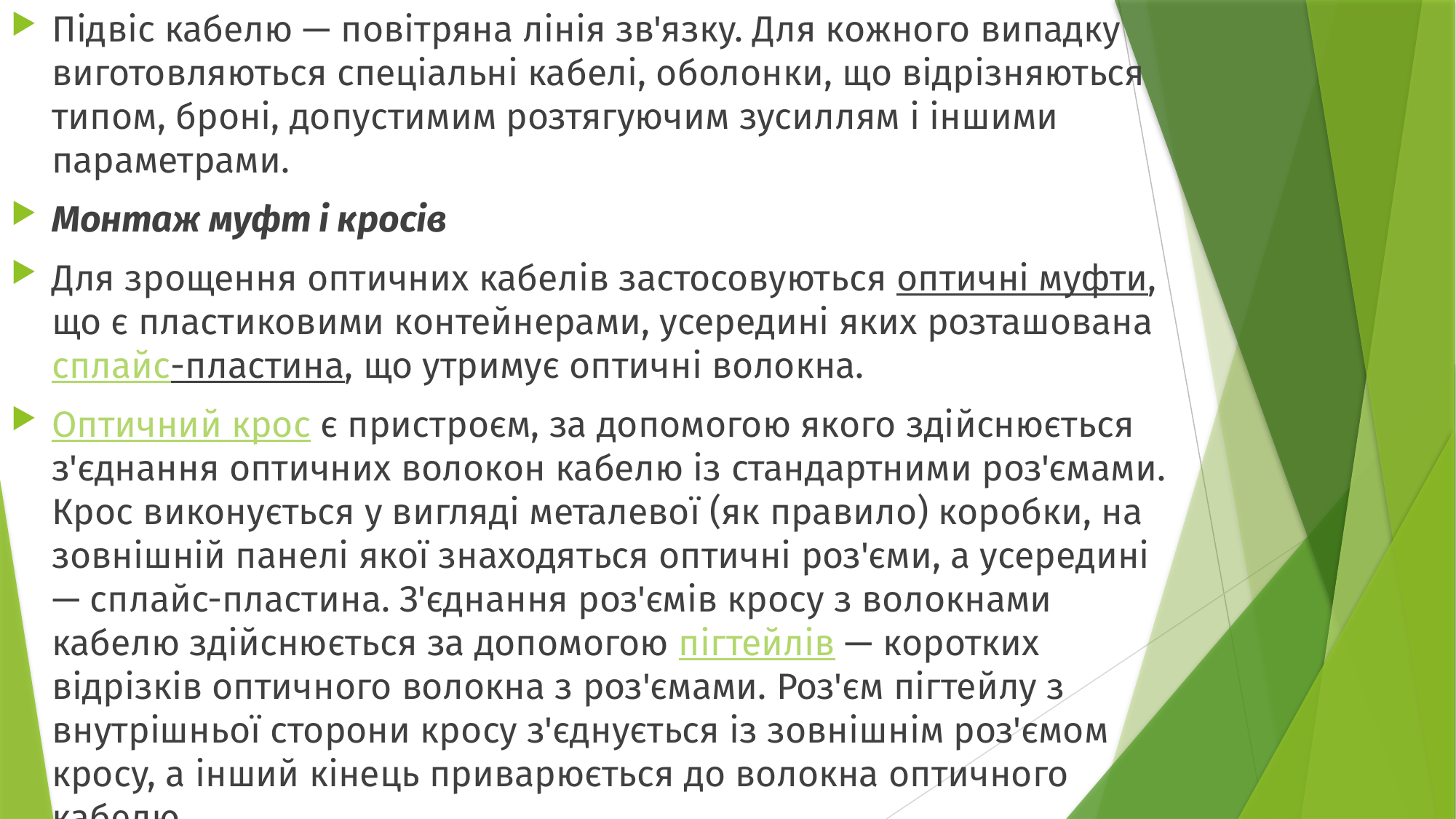

Підвіс кабелю — повітряна лінія зв'язку. Для кожного випадку виготовляються спеціальні кабелі, оболонки, що відрізняються типом, броні, допустимим розтягуючим зусиллям і іншими параметрами.
Монтаж муфт і кросів
Для зрощення оптичних кабелів застосовуються оптичні муфти, що є пластиковими контейнерами, усередині яких розташована сплайс-пластина, що утримує оптичні волокна.
Оптичний крос є пристроєм, за допомогою якого здійснюється з'єднання оптичних волокон кабелю із стандартними роз'ємами. Крос виконується у вигляді металевої (як правило) коробки, на зовнішній панелі якої знаходяться оптичні роз'єми, а усередині — сплайс-пластина. З'єднання роз'ємів кросу з волокнами кабелю здійснюється за допомогою пігтейлів — коротких відрізків оптичного волокна з роз'ємами. Роз'єм пігтейлу з внутрішньої сторони кросу з'єднується із зовнішнім роз'ємом кросу, а інший кінець приварюється до волокна оптичного кабелю.